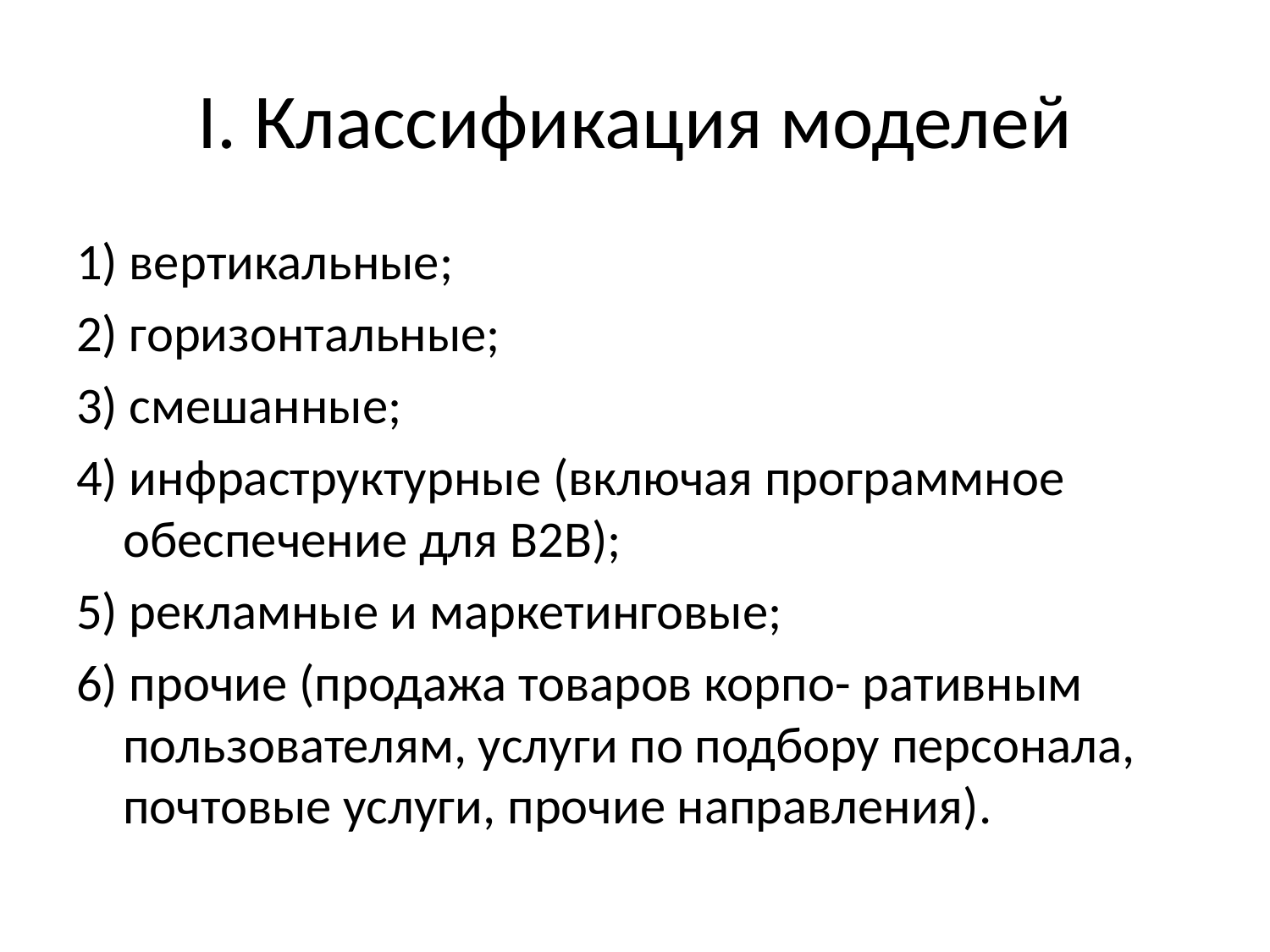

# I. Классификация моделей
1) вертикальные;
2) горизонтальные;
3) смешанные;
4) инфраструктурные (включая программное обеспечение для В2В);
5) рекламные и маркетинговые;
6) прочие (продажа товаров корпо- ративным пользователям, услуги по подбору персонала, почтовые услуги, прочие направления).